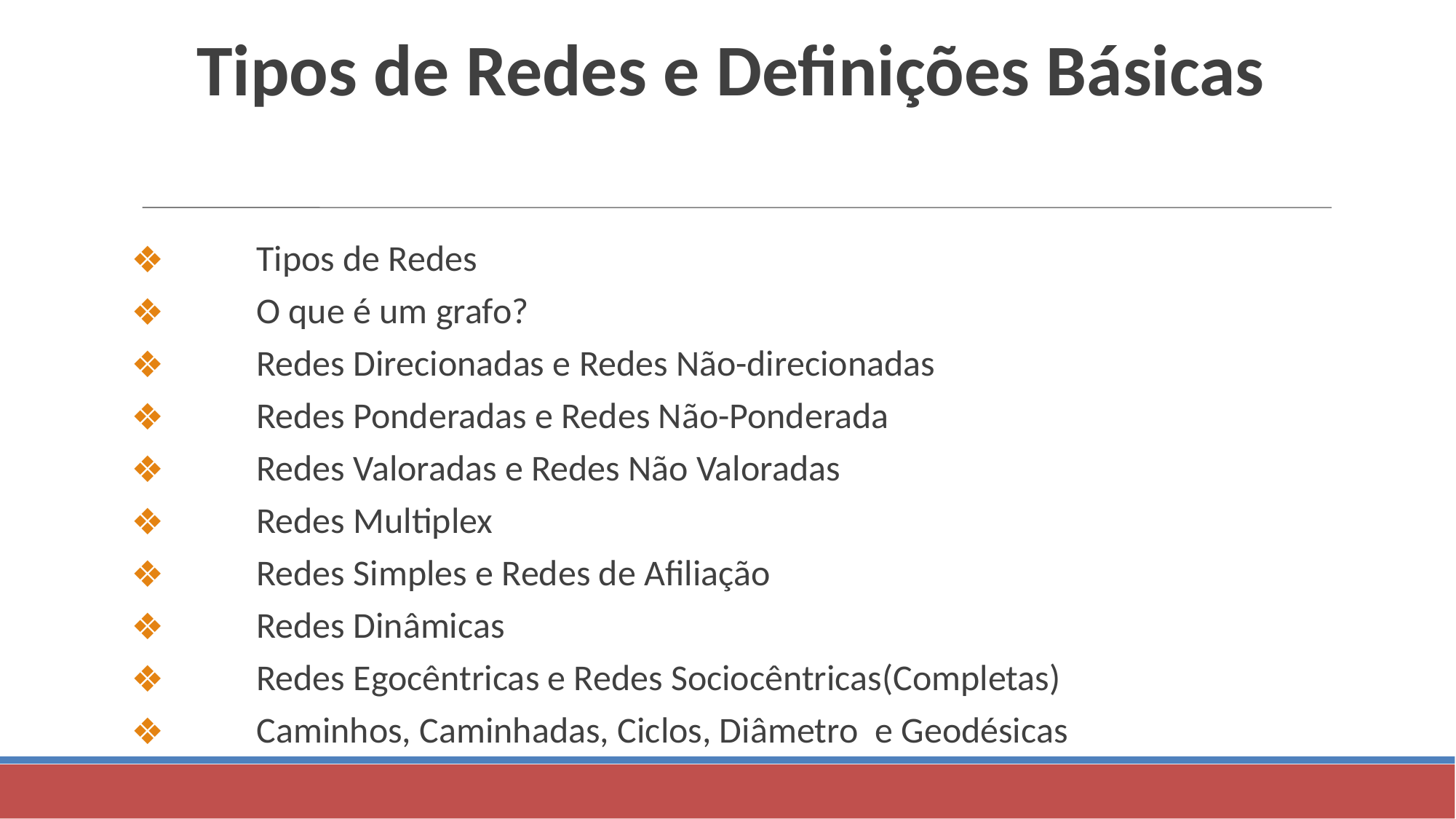

Tipos de Redes e Definições Básicas
Tipos de Redes
O que é um grafo?
Redes Direcionadas e Redes Não-direcionadas
Redes Ponderadas e Redes Não-Ponderada
Redes Valoradas e Redes Não Valoradas
Redes Multiplex
Redes Simples e Redes de Afiliação
Redes Dinâmicas
Redes Egocêntricas e Redes Sociocêntricas(Completas)
Caminhos, Caminhadas, Ciclos, Diâmetro  e Geodésicas